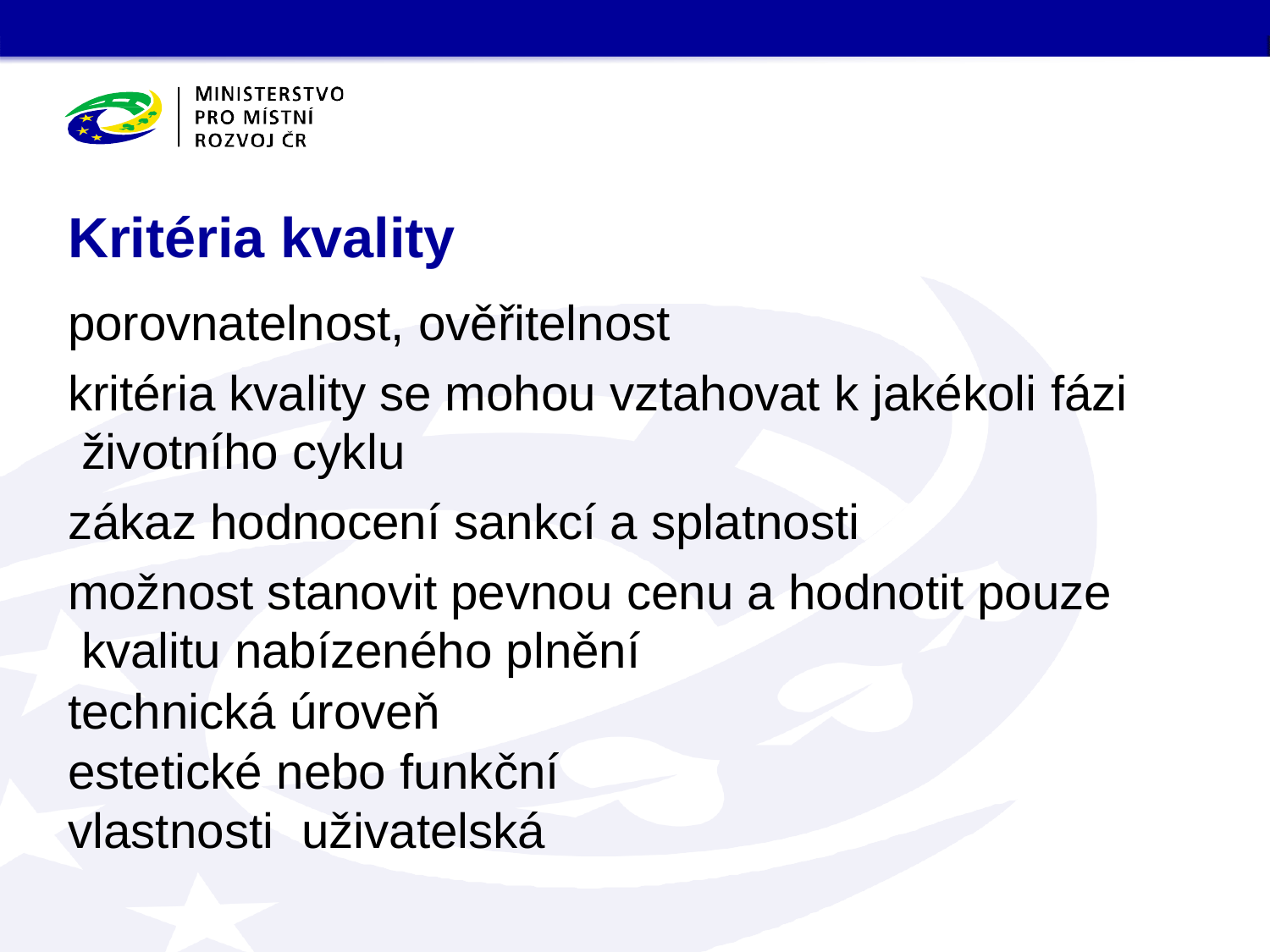

# Kritéria kvality
porovnatelnost, ověřitelnost
kritéria kvality se mohou vztahovat k jakékoli fázi  životního cyklu
zákaz hodnocení sankcí a splatnosti
možnost stanovit pevnou cenu a hodnotit pouze  kvalitu nabízeného plnění
technická úroveň
estetické nebo funkční vlastnosti  uživatelská